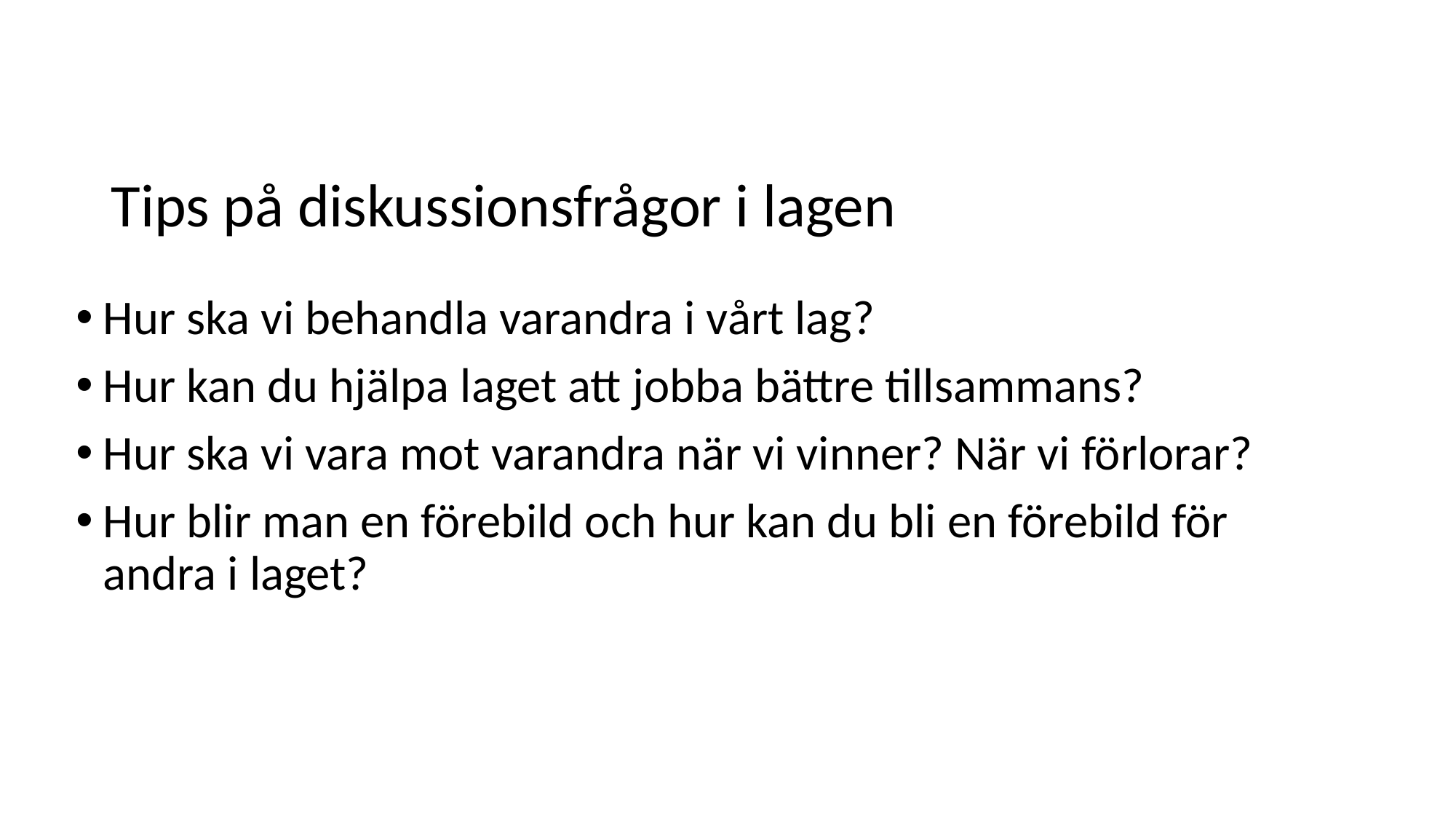

# Tips på diskussionsfrågor i lagen

Hur ska vi behandla varandra i vårt lag?
Hur kan du hjälpa laget att jobba bättre tillsammans?
Hur ska vi vara mot varandra när vi vinner? När vi förlorar?
Hur blir man en förebild och hur kan du bli en förebild för andra i laget?